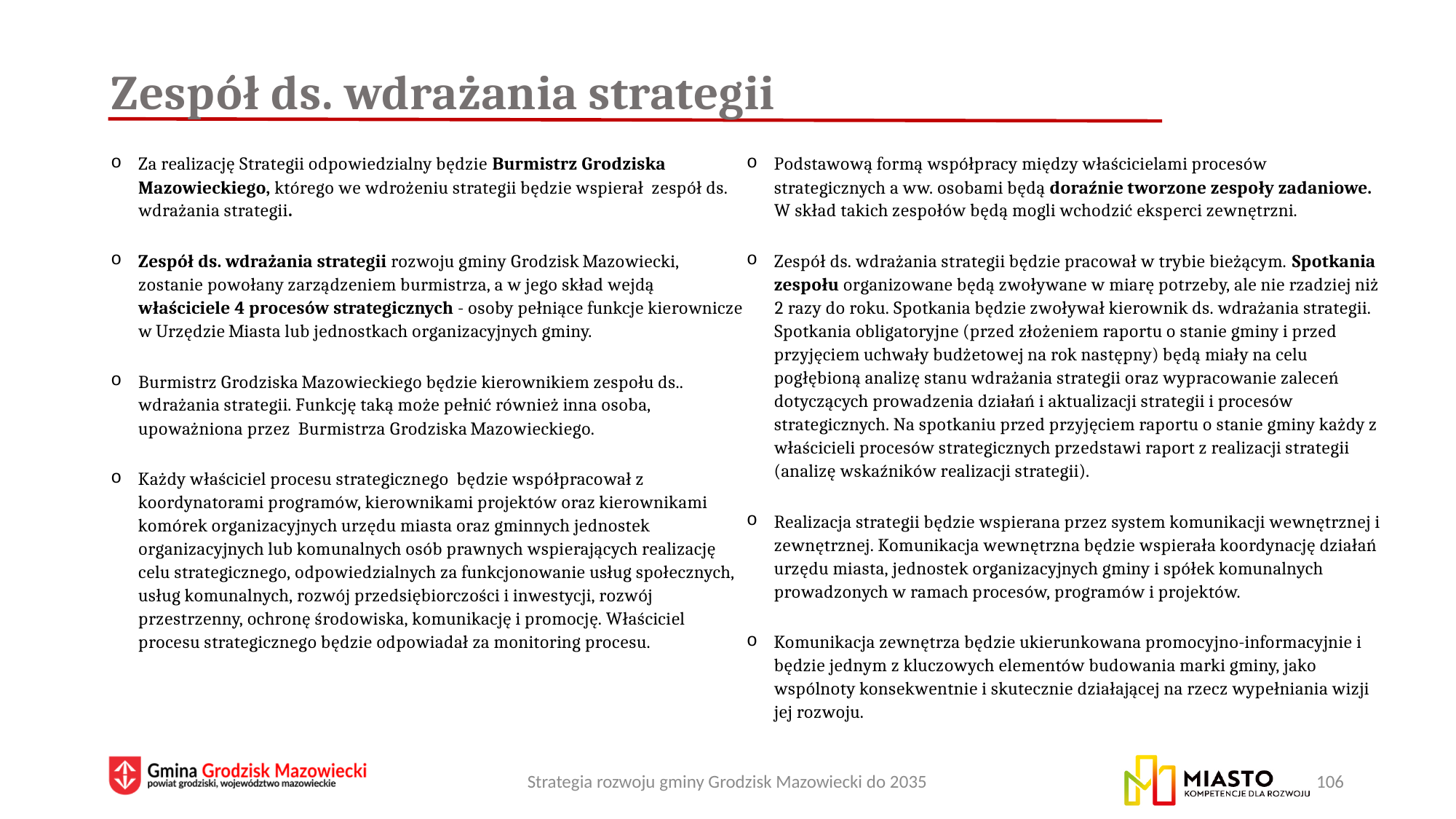

# Zespół ds. wdrażania strategii
Za realizację Strategii odpowiedzialny będzie Burmistrz Grodziska Mazowieckiego, którego we wdrożeniu strategii będzie wspierał  zespół ds. wdrażania strategii.
Zespół ds. wdrażania strategii rozwoju gminy Grodzisk Mazowiecki, zostanie powołany zarządzeniem burmistrza, a w jego skład wejdą właściciele 4 procesów strategicznych - osoby pełniące funkcje kierownicze w Urzędzie Miasta lub jednostkach organizacyjnych gminy.
Burmistrz Grodziska Mazowieckiego będzie kierownikiem zespołu ds.. wdrażania strategii. Funkcję taką może pełnić również inna osoba, upoważniona przez  Burmistrza Grodziska Mazowieckiego.
Każdy właściciel procesu strategicznego  będzie współpracował z koordynatorami programów, kierownikami projektów oraz kierownikami komórek organizacyjnych urzędu miasta oraz gminnych jednostek organizacyjnych lub komunalnych osób prawnych wspierających realizację celu strategicznego, odpowiedzialnych za funkcjonowanie usług społecznych, usług komunalnych, rozwój przedsiębiorczości i inwestycji, rozwój przestrzenny, ochronę środowiska, komunikację i promocję. Właściciel procesu strategicznego będzie odpowiadał za monitoring procesu.

Podstawową formą współpracy między właścicielami procesów strategicznych a ww. osobami będą doraźnie tworzone zespoły zadaniowe. W skład takich zespołów będą mogli wchodzić eksperci zewnętrzni.
Zespół ds. wdrażania strategii będzie pracował w trybie bieżącym. Spotkania zespołu organizowane będą zwoływane w miarę potrzeby, ale nie rzadziej niż 2 razy do roku. Spotkania będzie zwoływał kierownik ds. wdrażania strategii. Spotkania obligatoryjne (przed złożeniem raportu o stanie gminy i przed przyjęciem uchwały budżetowej na rok następny) będą miały na celu pogłębioną analizę stanu wdrażania strategii oraz wypracowanie zaleceń dotyczących prowadzenia działań i aktualizacji strategii i procesów strategicznych. Na spotkaniu przed przyjęciem raportu o stanie gminy każdy z właścicieli procesów strategicznych przedstawi raport z realizacji strategii (analizę wskaźników realizacji strategii).
Realizacja strategii będzie wspierana przez system komunikacji wewnętrznej i zewnętrznej. Komunikacja wewnętrzna będzie wspierała koordynację działań urzędu miasta, jednostek organizacyjnych gminy i spółek komunalnych prowadzonych w ramach procesów, programów i projektów.
Komunikacja zewnętrza będzie ukierunkowana promocyjno-informacyjnie i będzie jednym z kluczowych elementów budowania marki gminy, jako wspólnoty konsekwentnie i skutecznie działającej na rzecz wypełniania wizji jej rozwoju.

Strategia rozwoju gminy Grodzisk Mazowiecki do 2035
106